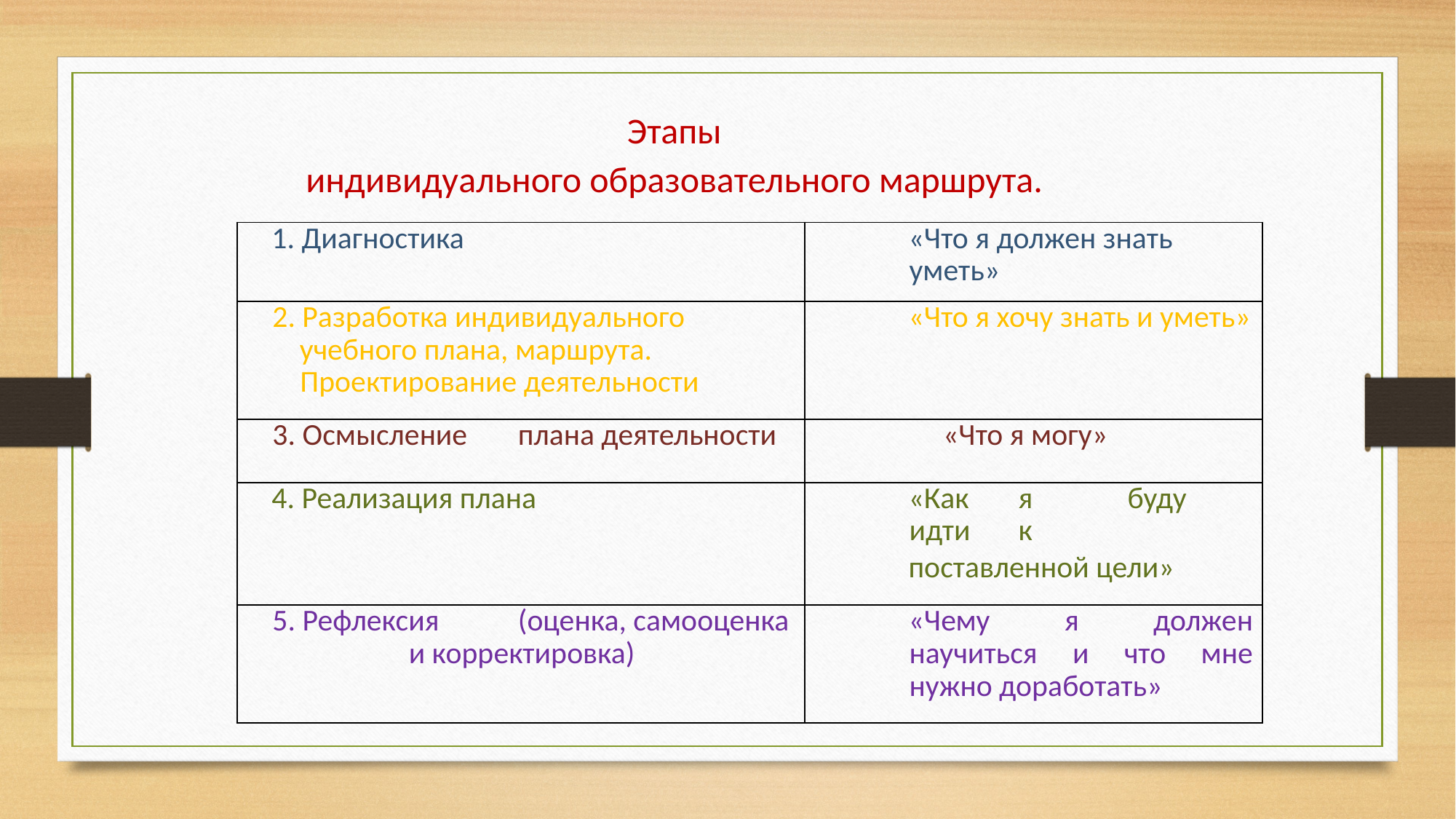

Этапы
индивидуального образовательного маршрута.
| 1. Диагностика | «Что я должен знать уметь» |
| --- | --- |
| 2. Разработка индивидуального учебного плана, маршрута. Проектирование деятельности | «Что я хочу знать и уметь» |
| 3. Осмысление плана деятельности | «Что я могу» |
| 4. Реализация плана | «Как я буду идти к поставленной цели» |
| 5. Рефлексия (оценка, самооценка и корректировка) | «Чему я должен научиться и что мне нужно доработать» |